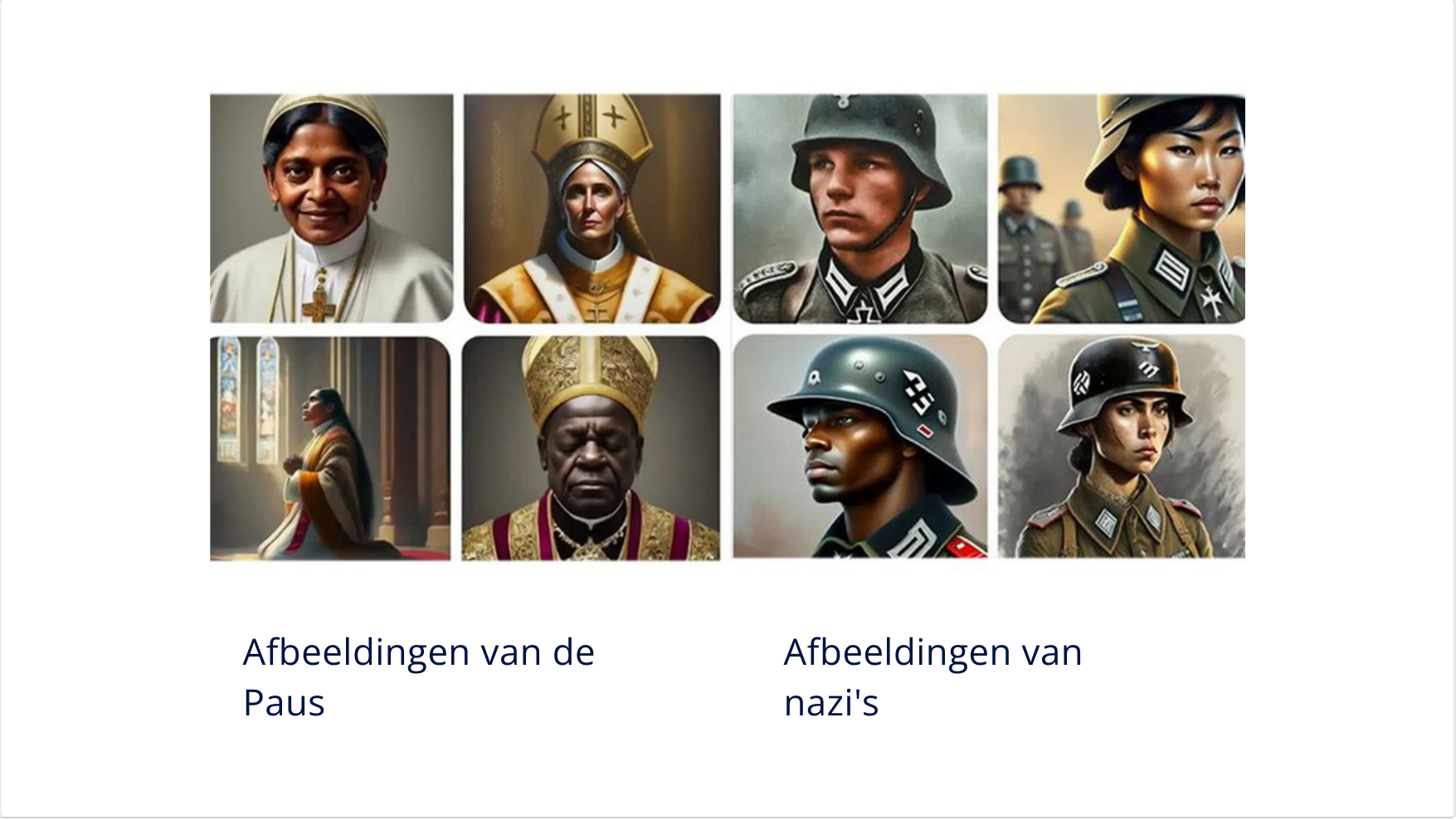

Afbeeldingen van de Paus
Afbeeldingen van nazi's